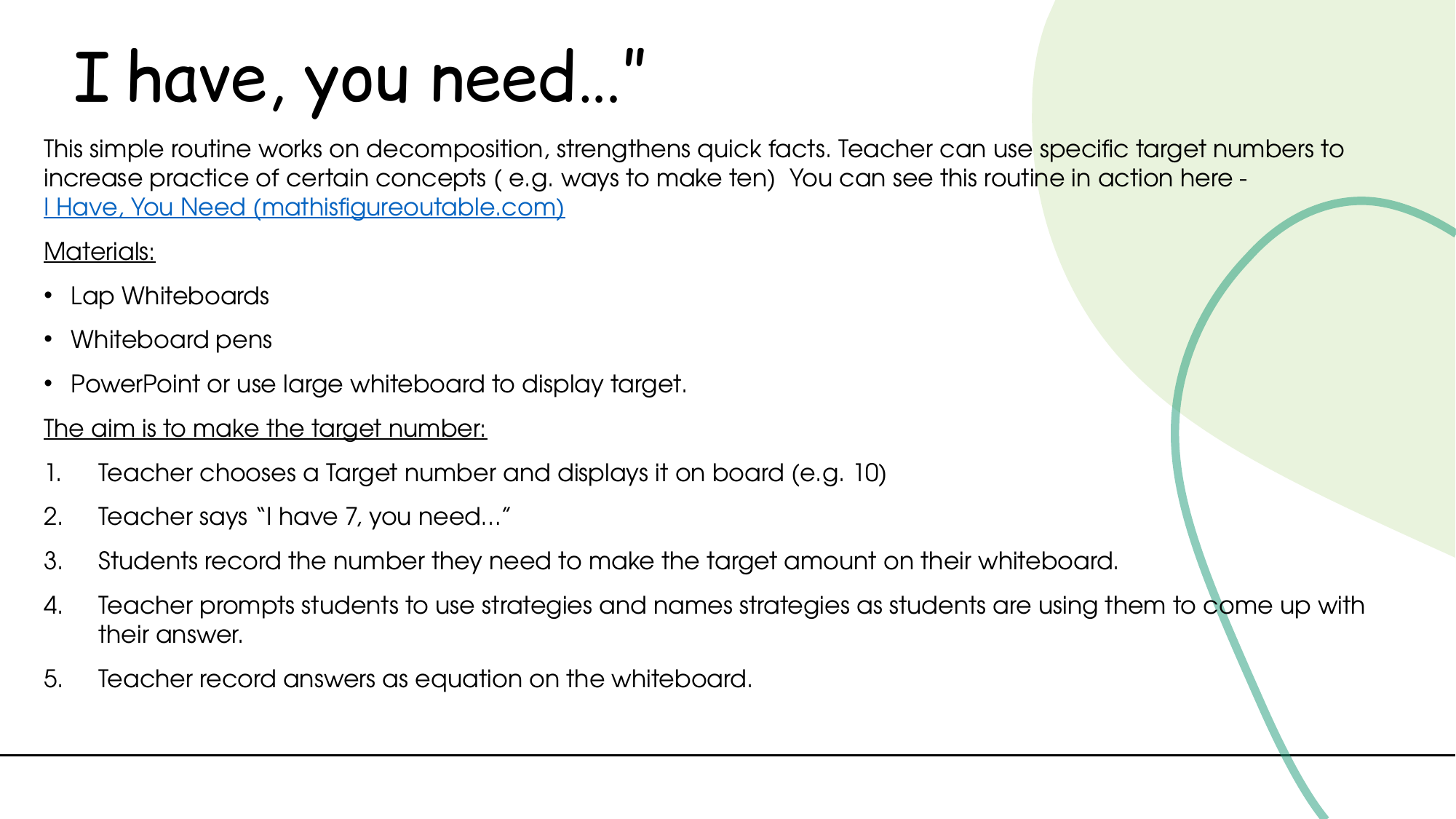

# I have, you need…”
This simple routine works on decomposition, strengthens quick facts. Teacher can use specific target numbers to increase practice of certain concepts ( e.g. ways to make ten)  You can see this routine in action here - I Have, You Need (mathisfigureoutable.com)
Materials:
Lap Whiteboards
Whiteboard pens
PowerPoint or use large whiteboard to display target.
The aim is to make the target number:
Teacher chooses a Target number and displays it on board (e.g. 10)
Teacher says “I have 7, you need…”
Students record the number they need to make the target amount on their whiteboard.
Teacher prompts students to use strategies and names strategies as students are using them to come up with their answer.
Teacher record answers as equation on the whiteboard.